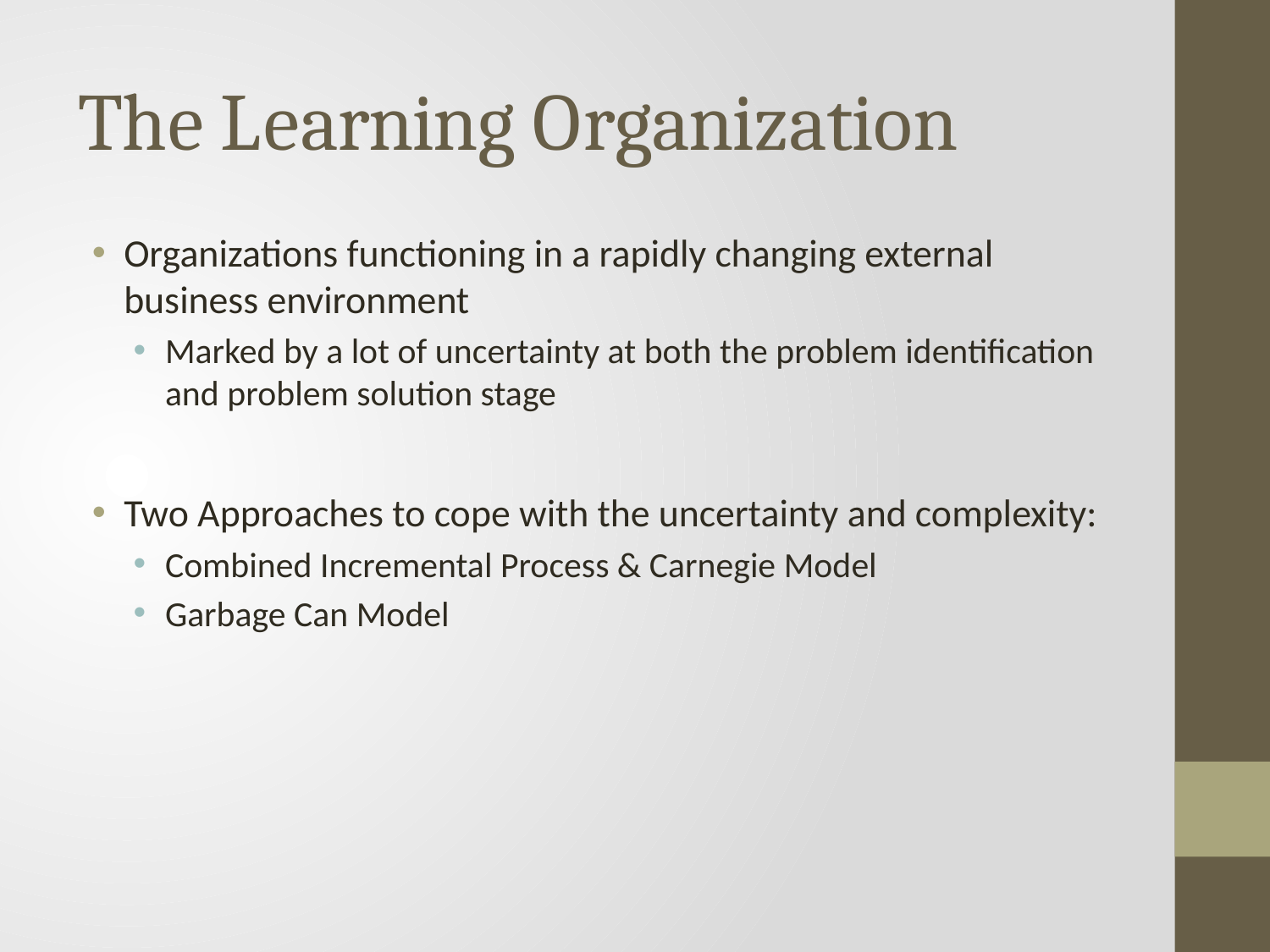

# The Learning Organization
Organizations functioning in a rapidly changing external business environment
Marked by a lot of uncertainty at both the problem identification and problem solution stage

Two Approaches to cope with the uncertainty and complexity:
Combined Incremental Process & Carnegie Model
Garbage Can Model